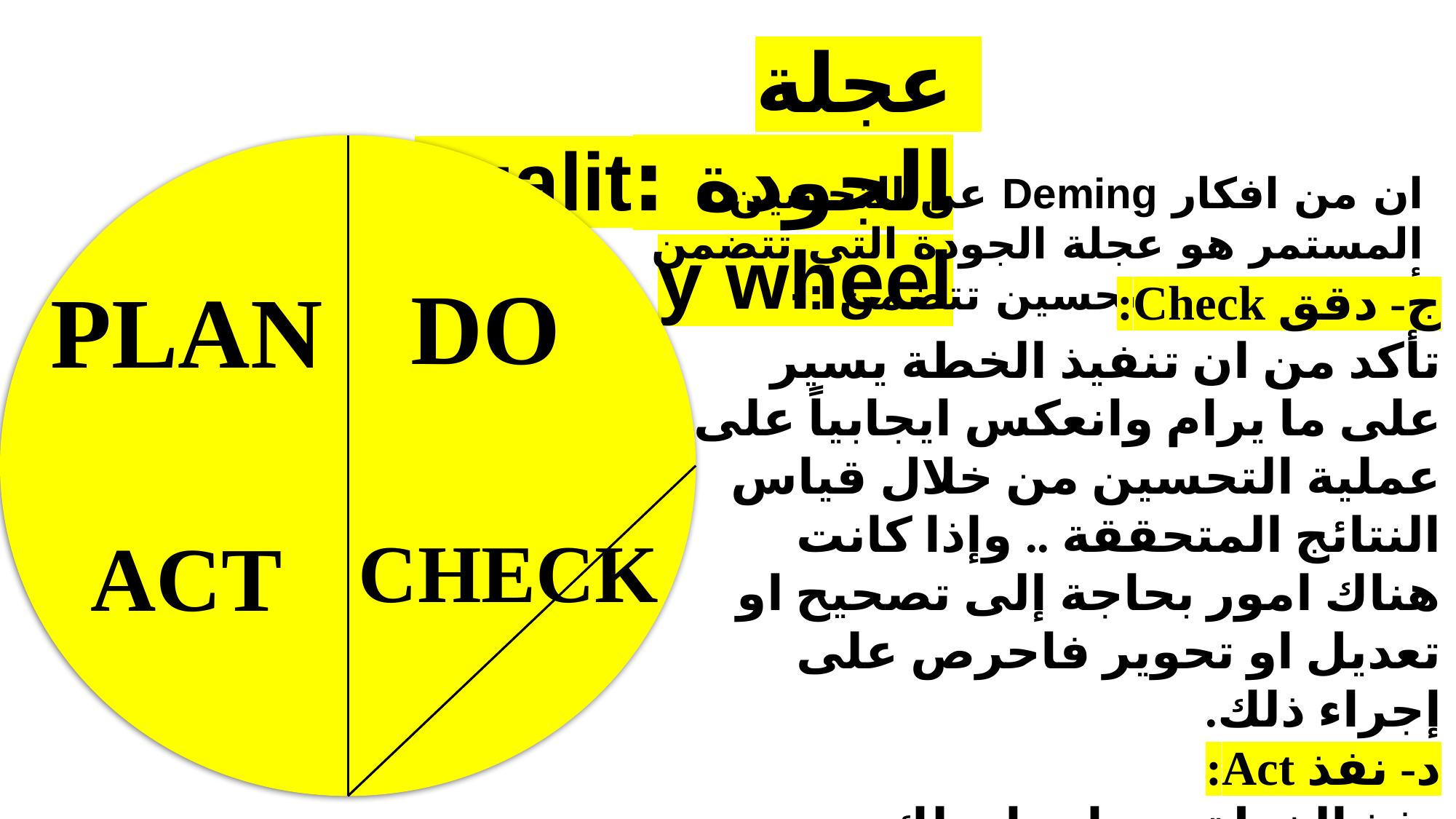

عجلة الجودة :quality wheel

ان من افكار Deming عن التحسين المستمر هو عجلة الجودة التي تتضمن أربع مراحل للتحسين تتضمن :-
DO
PLAN
ج- دقق Check:
تأكد من ان تنفيذ الخطة يسير على ما يرام وانعكس ايجابياً على عملية التحسين من خلال قياس النتائج المتحققة .. وإذا كانت هناك امور بحاجة إلى تصحيح او تعديل او تحوير فاحرص على إجراء ذلك.
د- نفذ Act:
نفذ الخطة بعد إجراء تلك التعديلات الضرورية ... ثم ابدأ من جديد بوضع خطة لعملية تحسين لاحقة

ACT
CHECK